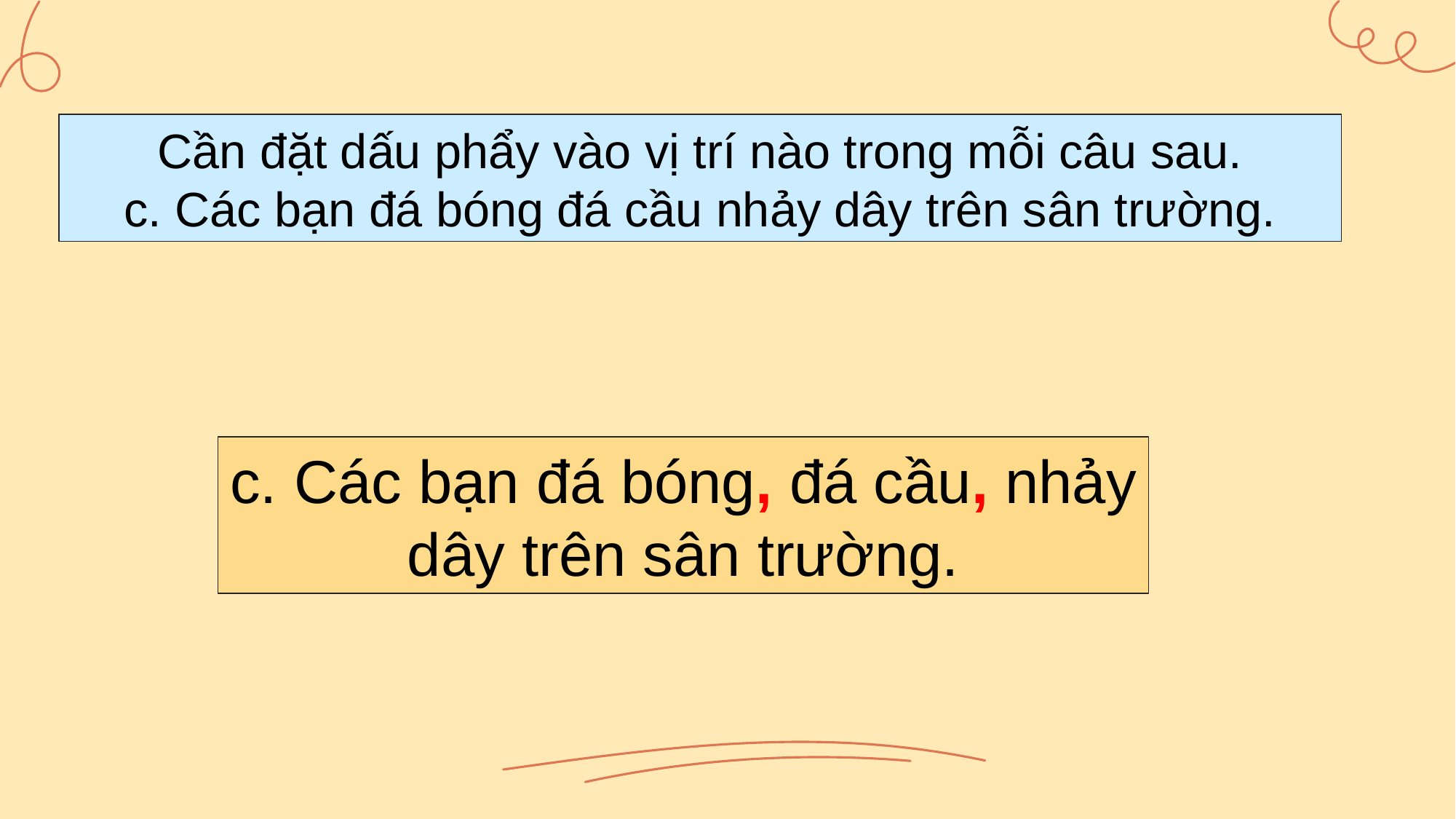

Cần đặt dấu phẩy vào vị trí nào trong mỗi câu sau.
c. Các bạn đá bóng đá cầu nhảy dây trên sân trường.
c. Các bạn đá bóng, đá cầu, nhảy dây trên sân trường.